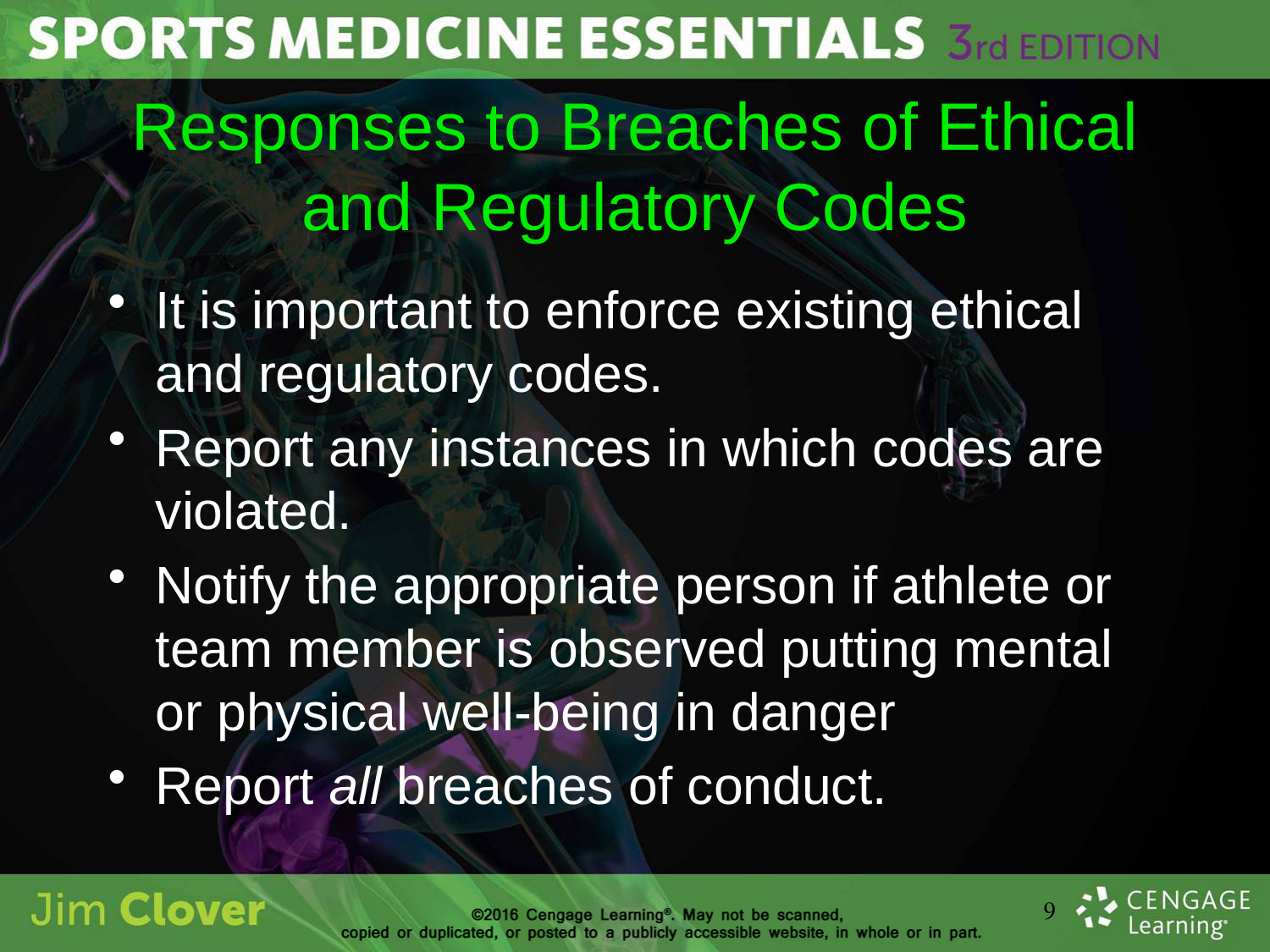

# Responses to Breaches of Ethical and Regulatory Codes
It is important to enforce existing ethical and regulatory codes.
Report any instances in which codes are violated.
Notify the appropriate person if athlete or team member is observed putting mental or physical well-being in danger
Report all breaches of conduct.
9